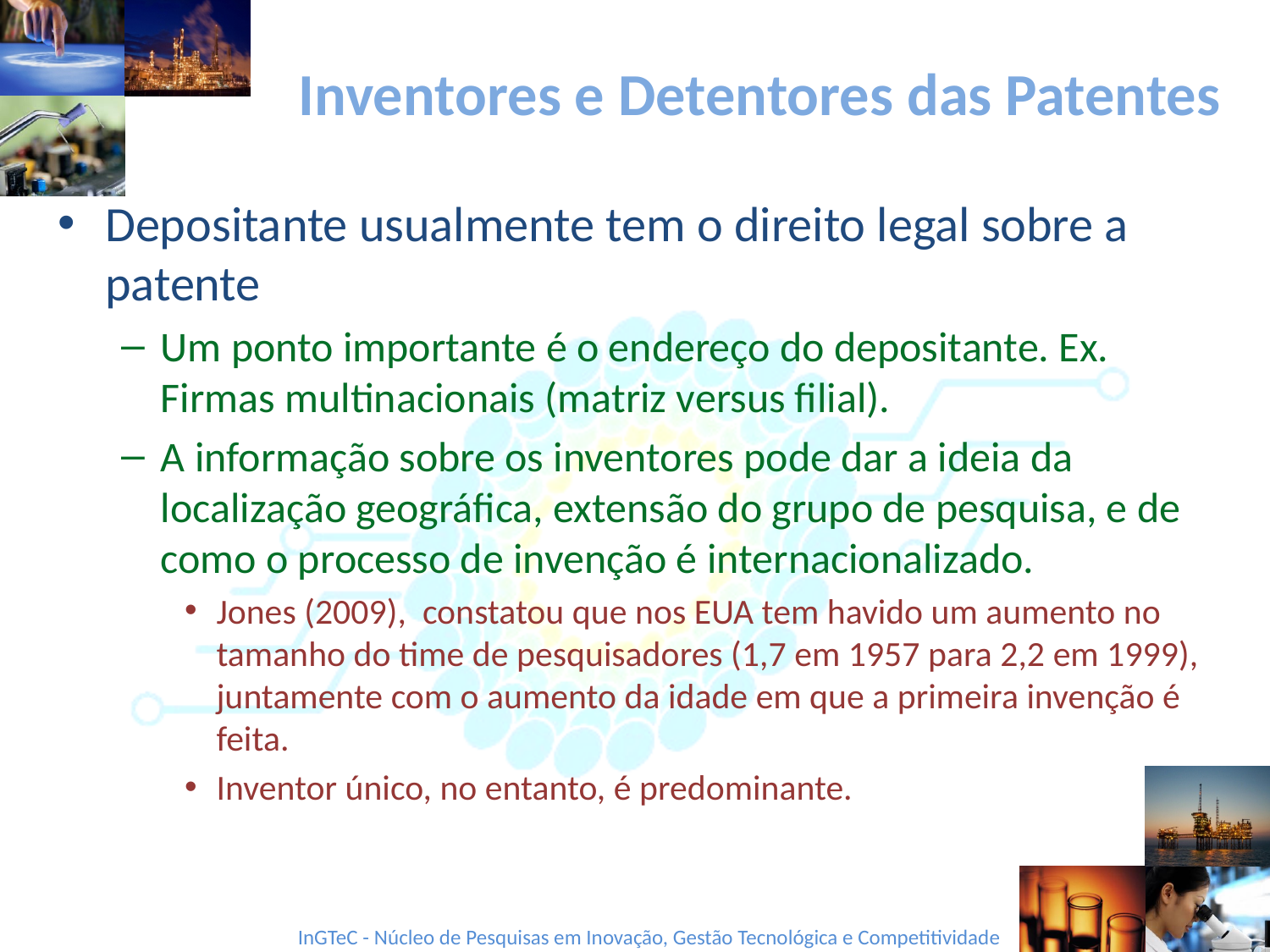

# Inventores e Detentores das Patentes
Depositante usualmente tem o direito legal sobre a patente
Um ponto importante é o endereço do depositante. Ex. Firmas multinacionais (matriz versus filial).
A informação sobre os inventores pode dar a ideia da localização geográfica, extensão do grupo de pesquisa, e de como o processo de invenção é internacionalizado.
Jones (2009),  constatou que nos EUA tem havido um aumento no tamanho do time de pesquisadores (1,7 em 1957 para 2,2 em 1999), juntamente com o aumento da idade em que a primeira invenção é feita.
Inventor único, no entanto, é predominante.